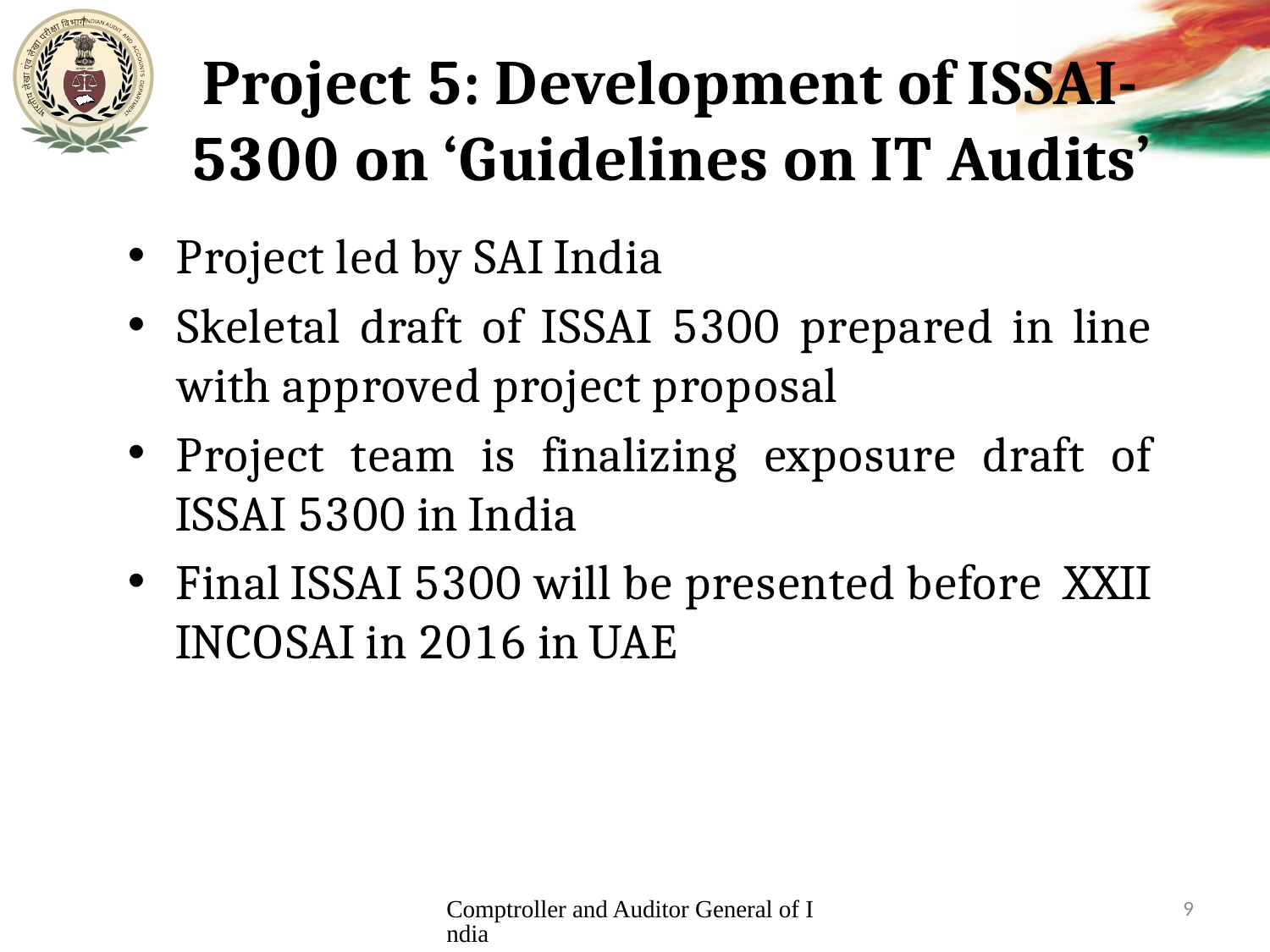

# Project 5: Development of ISSAI-5300 on ‘Guidelines on IT Audits’
Project led by SAI India
Skeletal draft of ISSAI 5300 prepared in line with approved project proposal
Project team is finalizing exposure draft of ISSAI 5300 in India
Final ISSAI 5300 will be presented before  XXII INCOSAI in 2016 in UAE
Comptroller and Auditor General of India
9